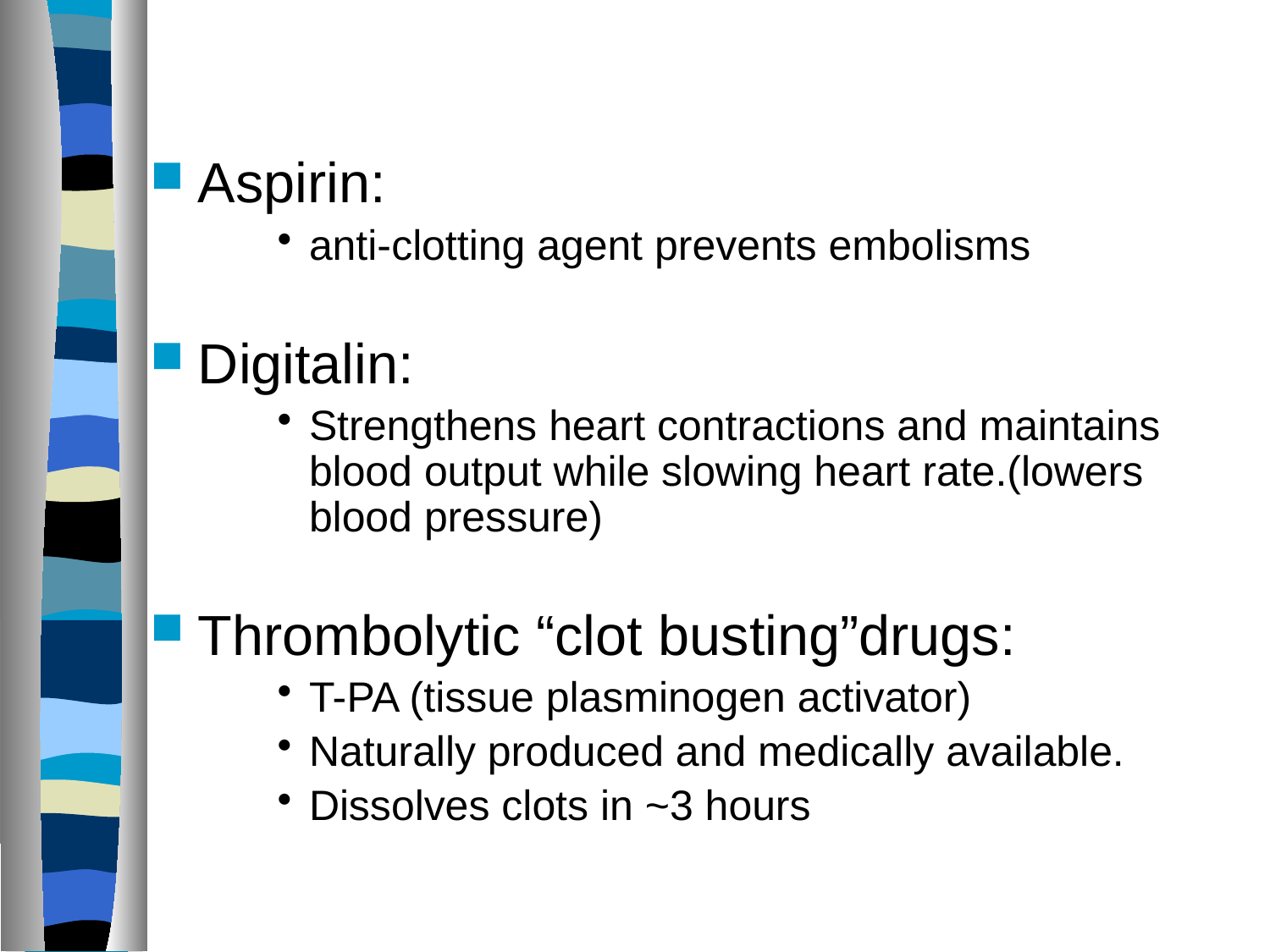

Aspirin:
anti-clotting agent prevents embolisms

Digitalin:
Strengthens heart contractions and maintains blood output while slowing heart rate.(lowers blood pressure)

Thrombolytic “clot busting”drugs:
T-PA (tissue plasminogen activator)
Naturally produced and medically available.
Dissolves clots in ~3 hours